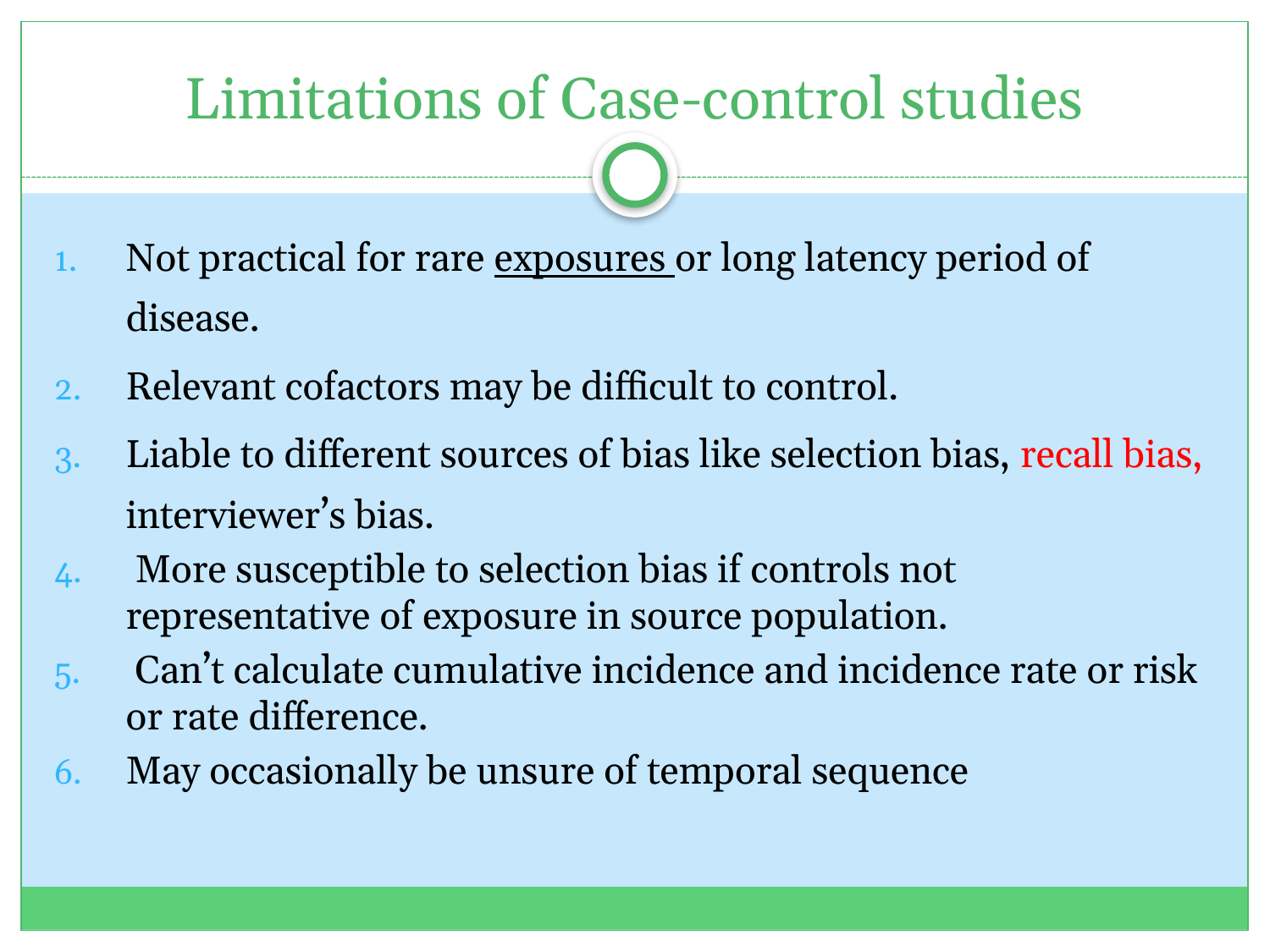

# Limitations of Case-control studies
Not practical for rare exposures or long latency period of disease.
Relevant cofactors may be difficult to control.
Liable to different sources of bias like selection bias, recall bias, interviewer’s bias.
 More susceptible to selection bias if controls not representative of exposure in source population.
 Can’t calculate cumulative incidence and incidence rate or risk or rate difference.
May occasionally be unsure of temporal sequence